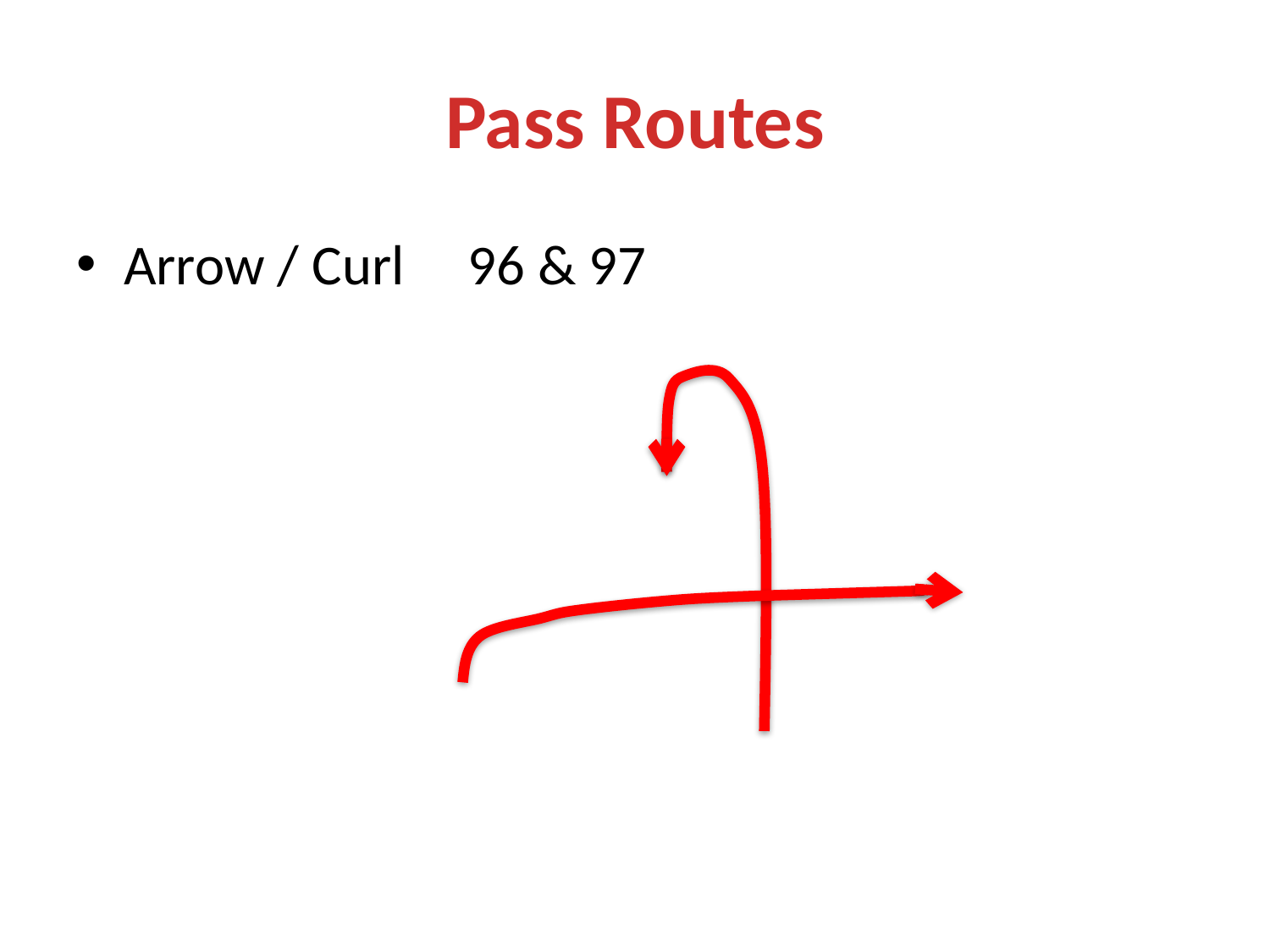

# Pass Routes
Arrow / Curl     96 & 97